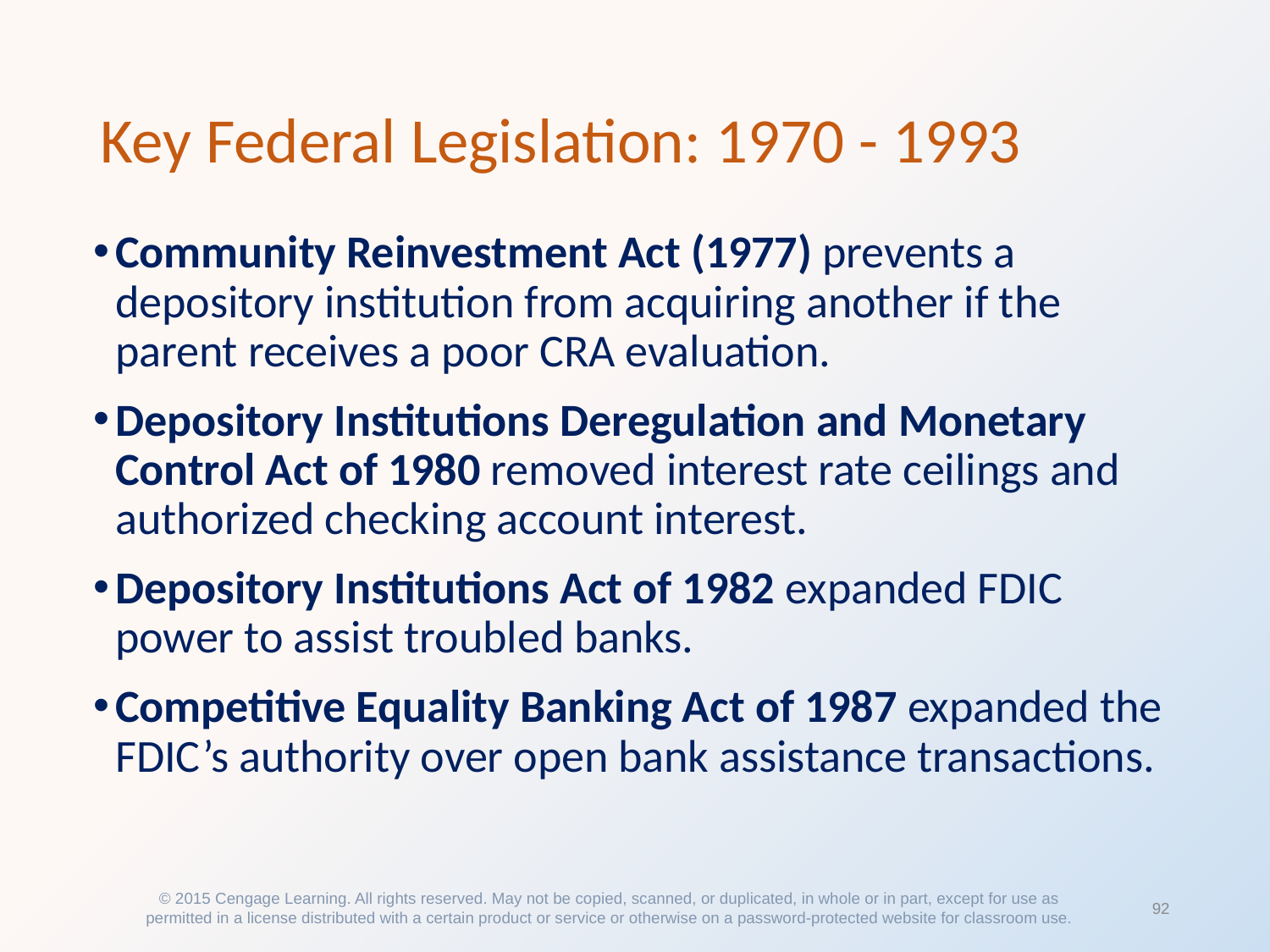

# Key Federal Legislation: 1970 - 1993
Community Reinvestment Act (1977) prevents a depository institution from acquiring another if the parent receives a poor CRA evaluation.
Depository Institutions Deregulation and Monetary Control Act of 1980 removed interest rate ceilings and authorized checking account interest.
Depository Institutions Act of 1982 expanded FDIC power to assist troubled banks.
Competitive Equality Banking Act of 1987 expanded the FDIC’s authority over open bank assistance transactions.
© 2015 Cengage Learning. All rights reserved. May not be copied, scanned, or duplicated, in whole or in part, except for use as permitted in a license distributed with a certain product or service or otherwise on a password-protected website for classroom use.
92